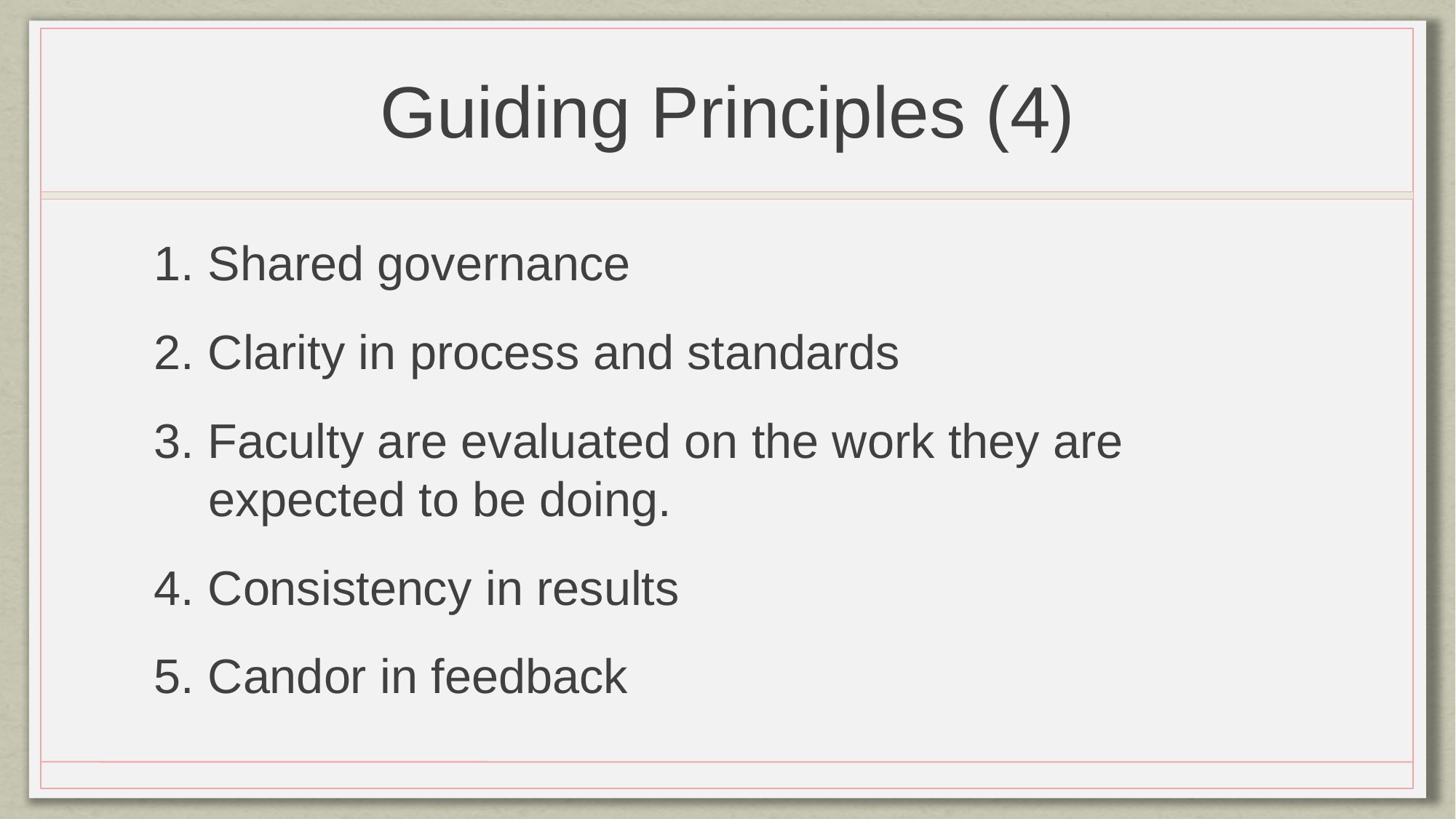

# Guiding Principles (4)
1. Shared governance
2. Clarity in process and standards
3. Faculty are evaluated on the work they are expected to be doing.
4. Consistency in results
5. Candor in feedback